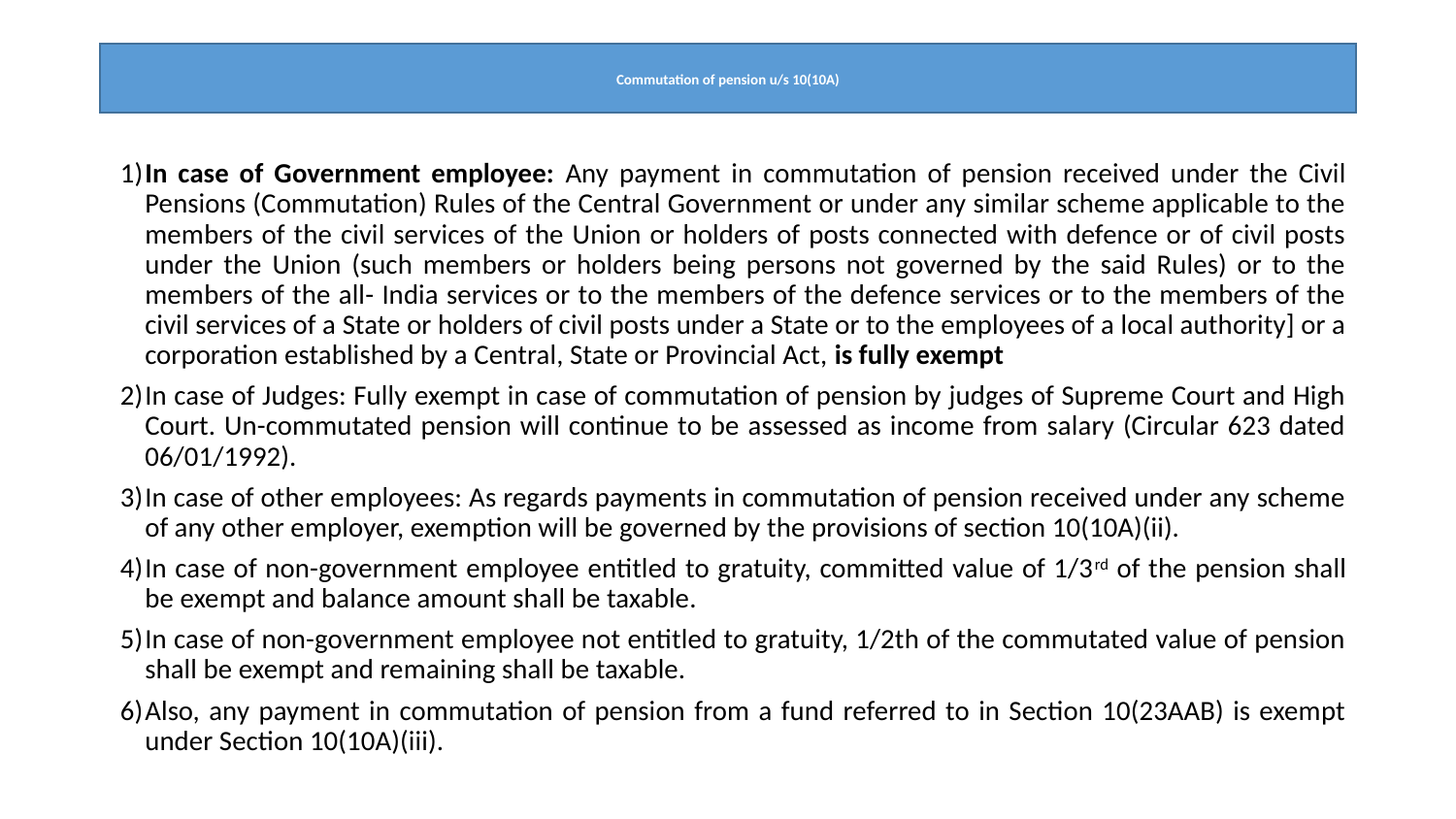

# Commutation of pension u/s 10(10A)
1)	In case of Government employee: Any payment in commutation of pension received under the Civil Pensions (Commutation) Rules of the Central Government or under any similar scheme applicable to the members of the civil services of the Union or holders of posts connected with defence or of civil posts under the Union (such members or holders being persons not governed by the said Rules) or to the members of the all- India services or to the members of the defence services or to the members of the civil services of a State or holders of civil posts under a State or to the employees of a local authority] or a corporation established by a Central, State or Provincial Act, is fully exempt
2)	In case of Judges: Fully exempt in case of commutation of pension by judges of Supreme Court and High Court. Un-commutated pension will continue to be assessed as income from salary (Circular 623 dated 06/01/1992).
3)	In case of other employees: As regards payments in commutation of pension received under any scheme of any other employer, exemption will be governed by the provisions of section 10(10A)(ii).
4)	In case of non-government employee entitled to gratuity, committed value of 1/3rd of the pension shall be exempt and balance amount shall be taxable.
5)	In case of non-government employee not entitled to gratuity, 1/2th of the commutated value of pension shall be exempt and remaining shall be taxable.
6)	Also, any payment in commutation of pension from a fund referred to in Section 10(23AAB) is exempt under Section 10(10A)(iii).